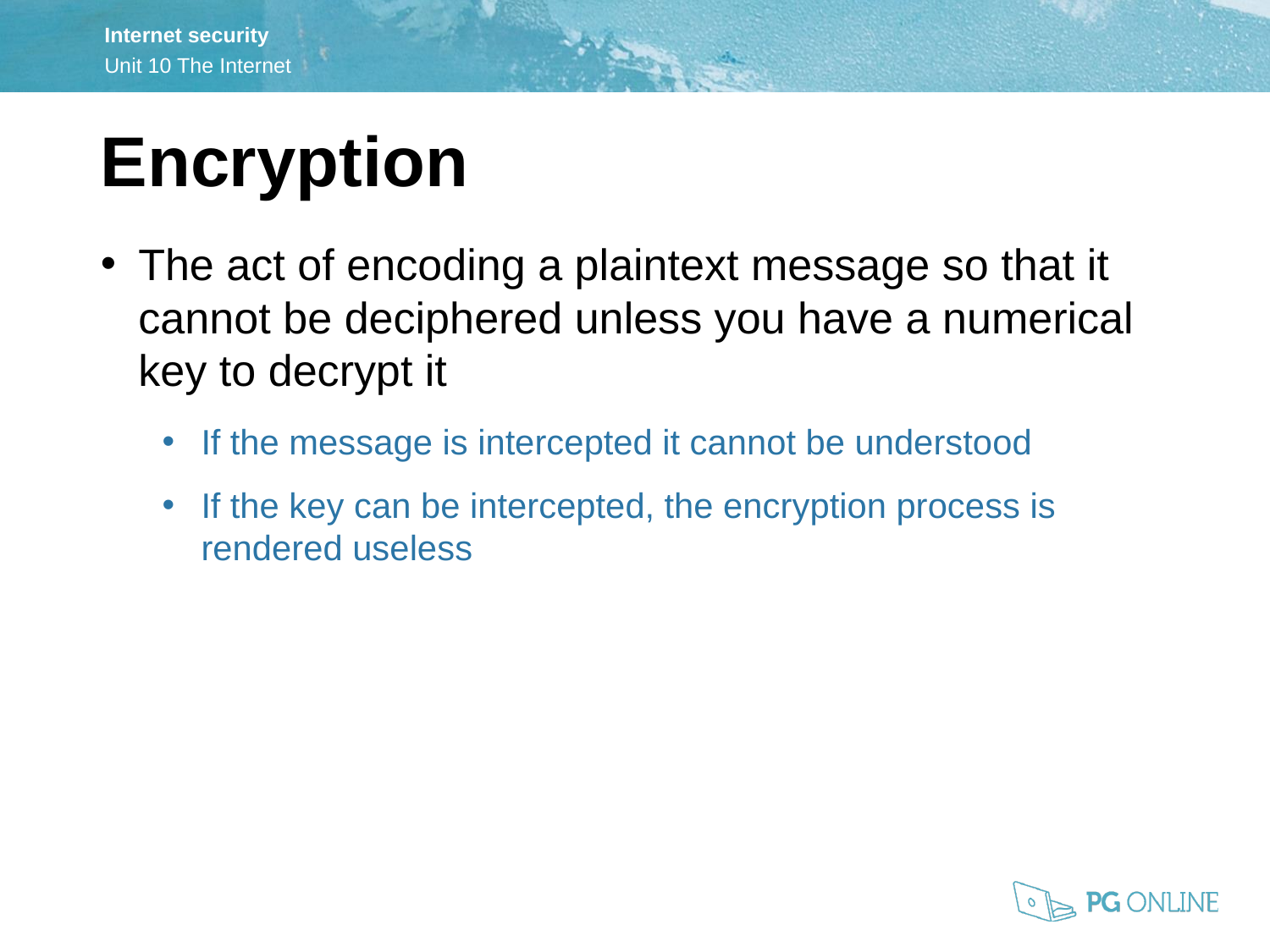

Encryption
The act of encoding a plaintext message so that it cannot be deciphered unless you have a numerical key to decrypt it
If the message is intercepted it cannot be understood
If the key can be intercepted, the encryption process is rendered useless